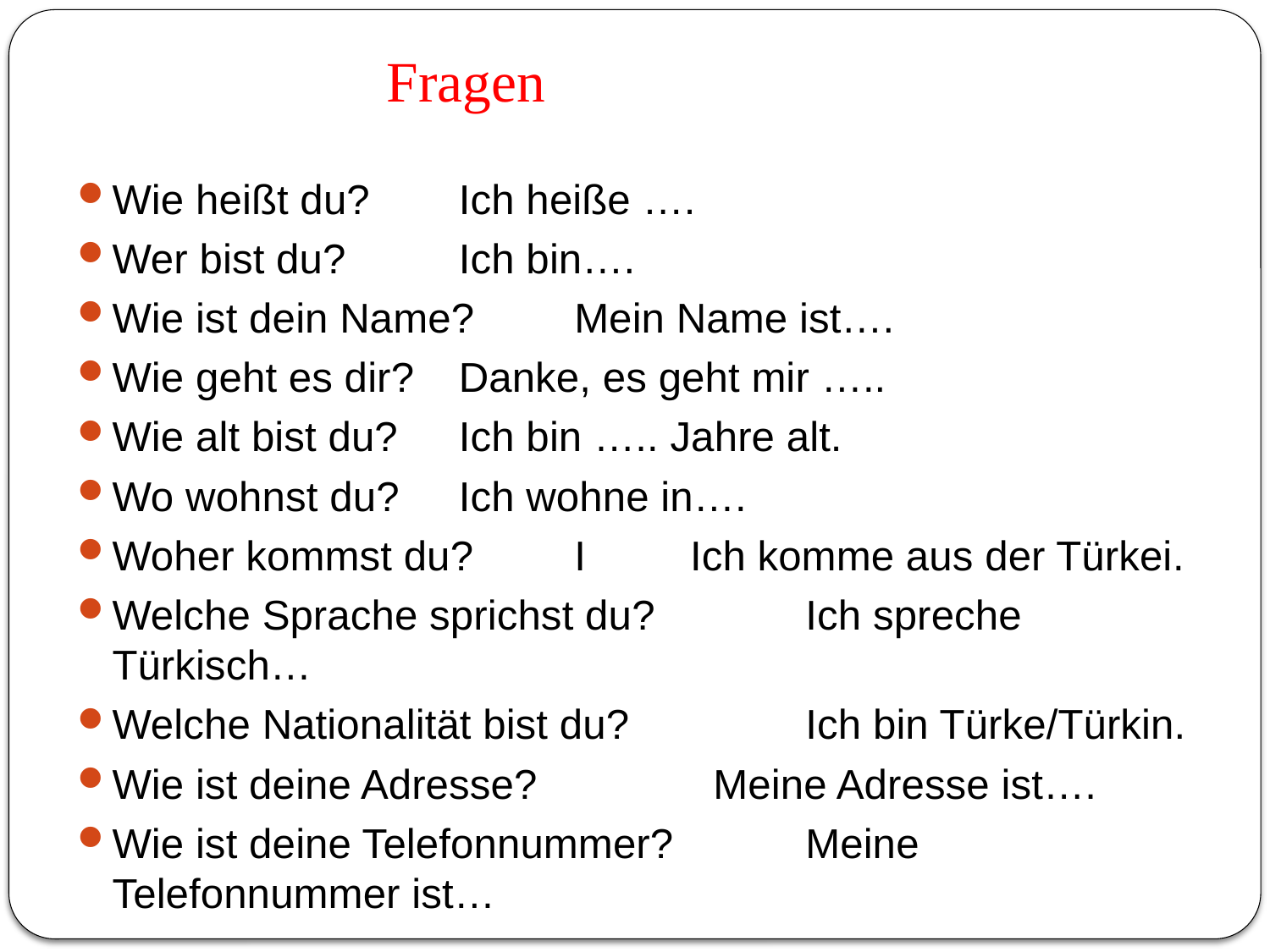

# Fragen
Wie heißt du?			Ich heiße ….
Wer bist du?				Ich bin….
Wie ist dein Name?			Mein Name ist….
Wie geht es dir?			Danke, es geht mir …..
Wie alt bist du?			Ich bin ….. Jahre alt.
Wo wohnst du?			Ich wohne in….
Woher kommst du?	I		Ich komme aus der Türkei.
Welche Sprache sprichst du?      	Ich spreche Türkisch…
Welche Nationalität bist du?	      	Ich bin Türke/Türkin.
Wie ist deine Adresse?	    	  Meine Adresse ist….
Wie ist deine Telefonnummer?  	Meine Telefonnummer ist…